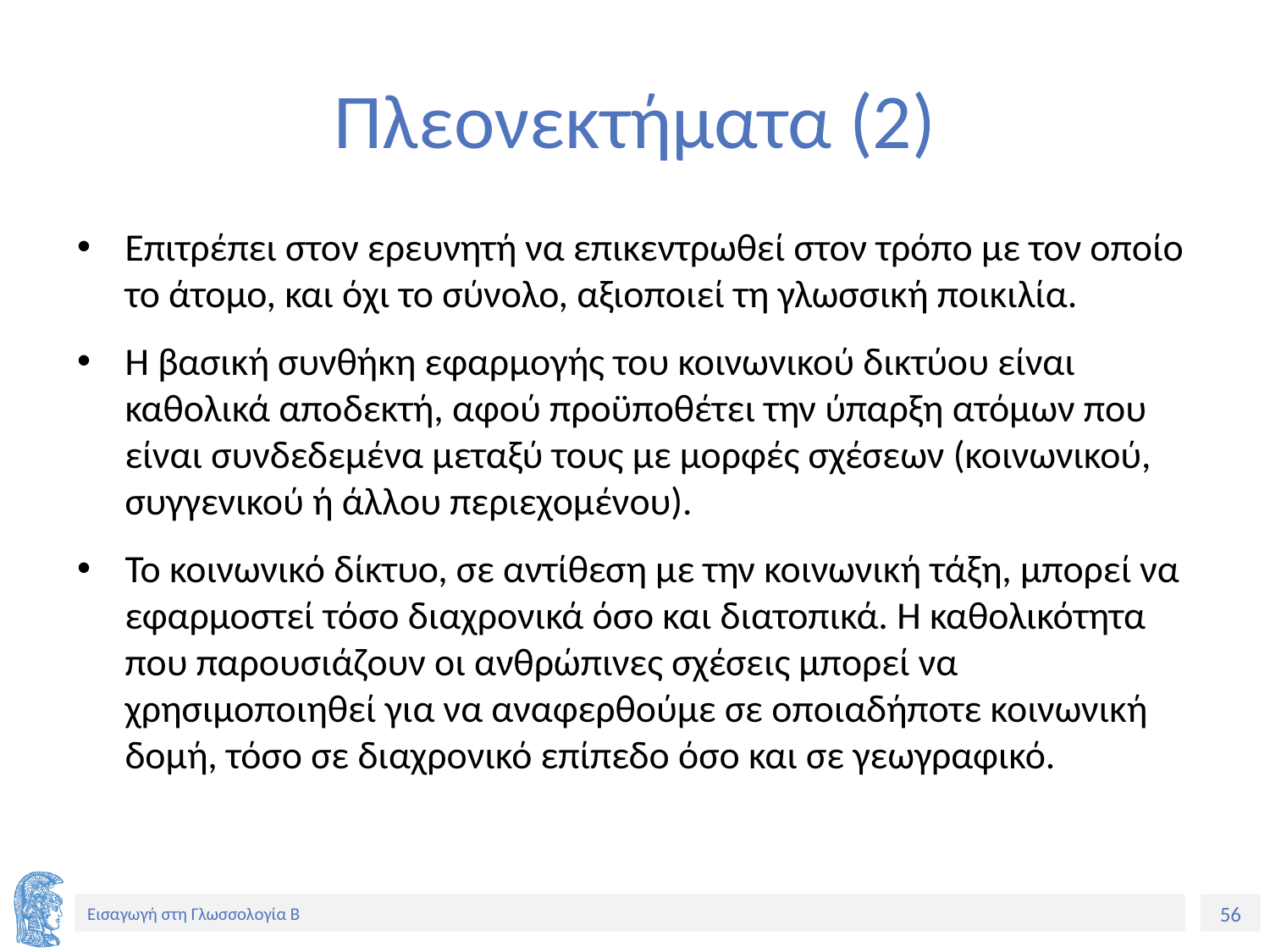

# Πλεονεκτήματα (2)
Επιτρέπει στον ερευνητή να επικεντρωθεί στον τρόπο με τον οποίο το άτομο, και όχι το σύνολο, αξιοποιεί τη γλωσσική ποικιλία.
Η βασική συνθήκη εφαρμογής του κοινωνικού δικτύου είναι καθολικά αποδεκτή, αφού προϋποθέτει την ύπαρξη ατόμων που είναι συνδεδεμένα μεταξύ τους με μορφές σχέσεων (κοινωνικού, συγγενικού ή άλλου περιεχομένου).
Το κοινωνικό δίκτυο, σε αντίθεση με την κοινωνική τάξη, μπορεί να εφαρμοστεί τόσο διαχρονικά όσο και διατοπικά. Η καθολικότητα που παρουσιάζουν οι ανθρώπινες σχέσεις μπορεί να χρησιμοποιηθεί για να αναφερθούμε σε οποιαδήποτε κοινωνική δομή, τόσο σε διαχρονικό επίπεδο όσο και σε γεωγραφικό.